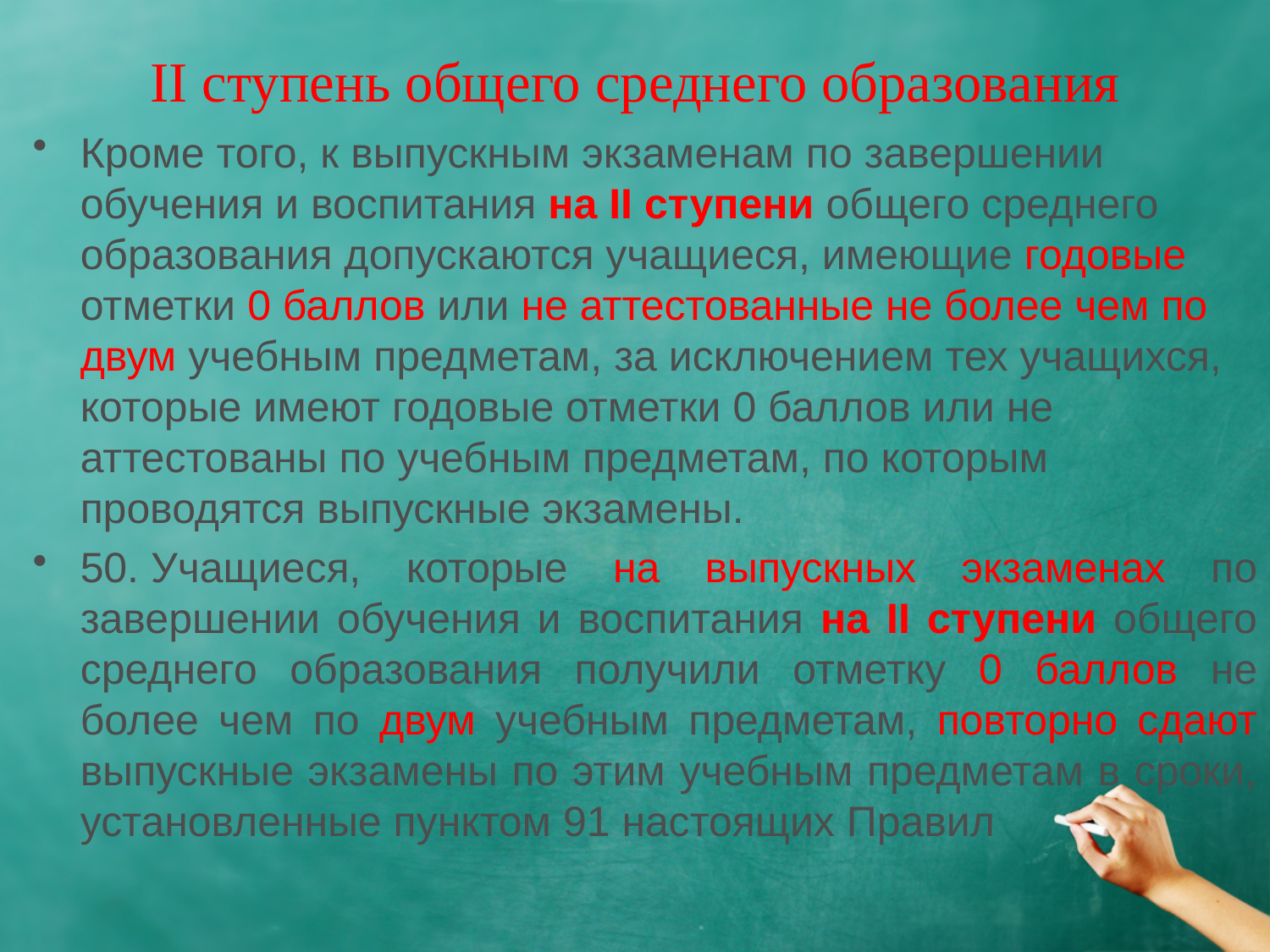

# II ступень общего среднего образования
Кроме того, к выпускным экзаменам по завершении обучения и воспитания на II ступени общего среднего образования допускаются учащиеся, имеющие годовые отметки 0 баллов или не аттестованные не более чем по двум учебным предметам, за исключением тех учащихся, которые имеют годовые отметки 0 баллов или не аттестованы по учебным предметам, по которым проводятся выпускные экзамены.
50. Учащиеся, которые на выпускных экзаменах по завершении обучения и воспитания на II ступени общего среднего образования получили отметку 0 баллов не более чем по двум учебным предметам, повторно сдают выпускные экзамены по этим учебным предметам в сроки, установленные пунктом 91 настоящих Правил